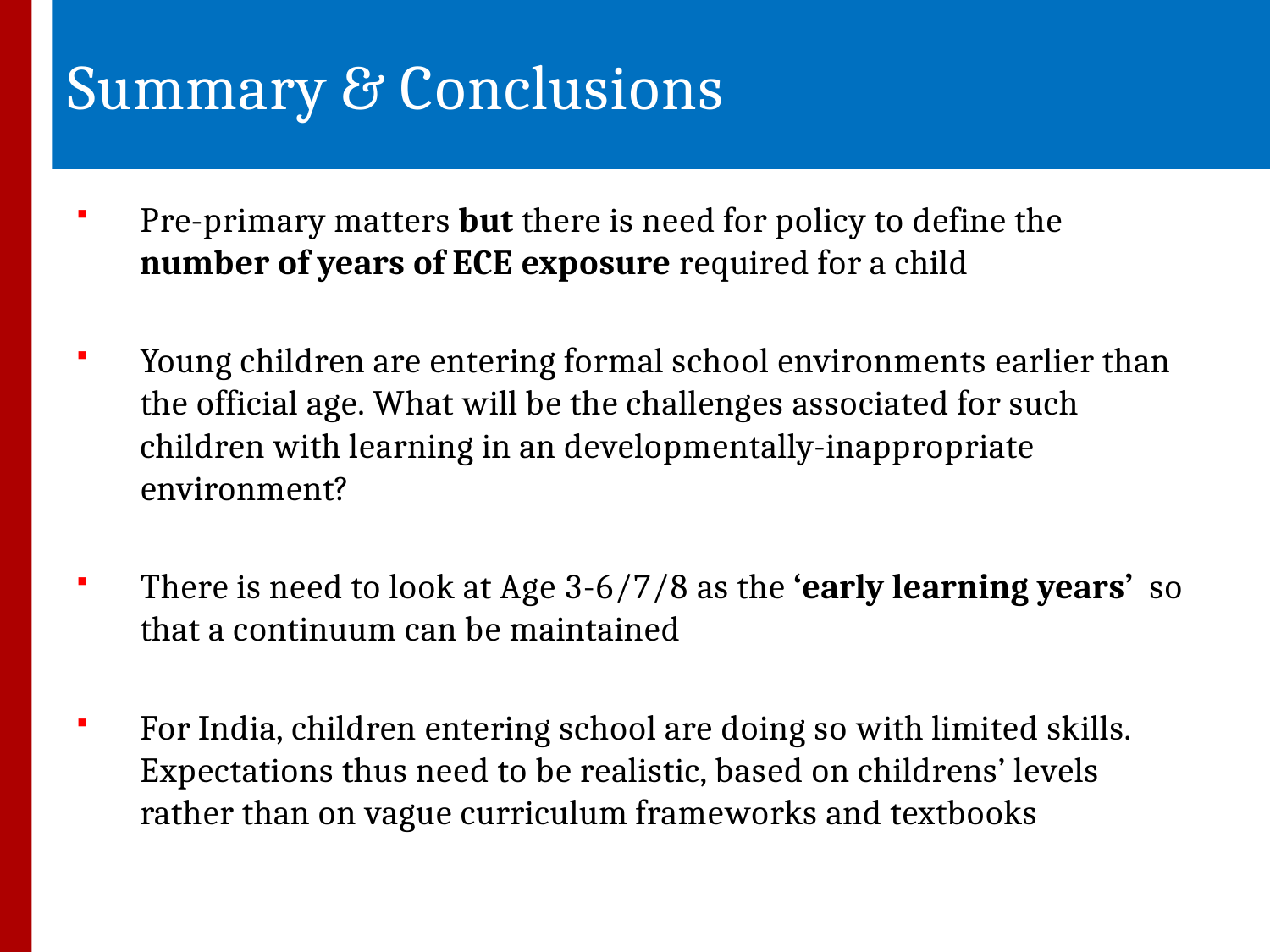

Summary & Conclusions
Pre-primary matters but there is need for policy to define the number of years of ECE exposure required for a child

Young children are entering formal school environments earlier than the official age. What will be the challenges associated for such children with learning in an developmentally-inappropriate environment?

There is need to look at Age 3-6/7/8 as the ‘early learning years’  so that a continuum can be maintained

For India, children entering school are doing so with limited skills. Expectations thus need to be realistic, based on childrens’ levels rather than on vague curriculum frameworks and textbooks